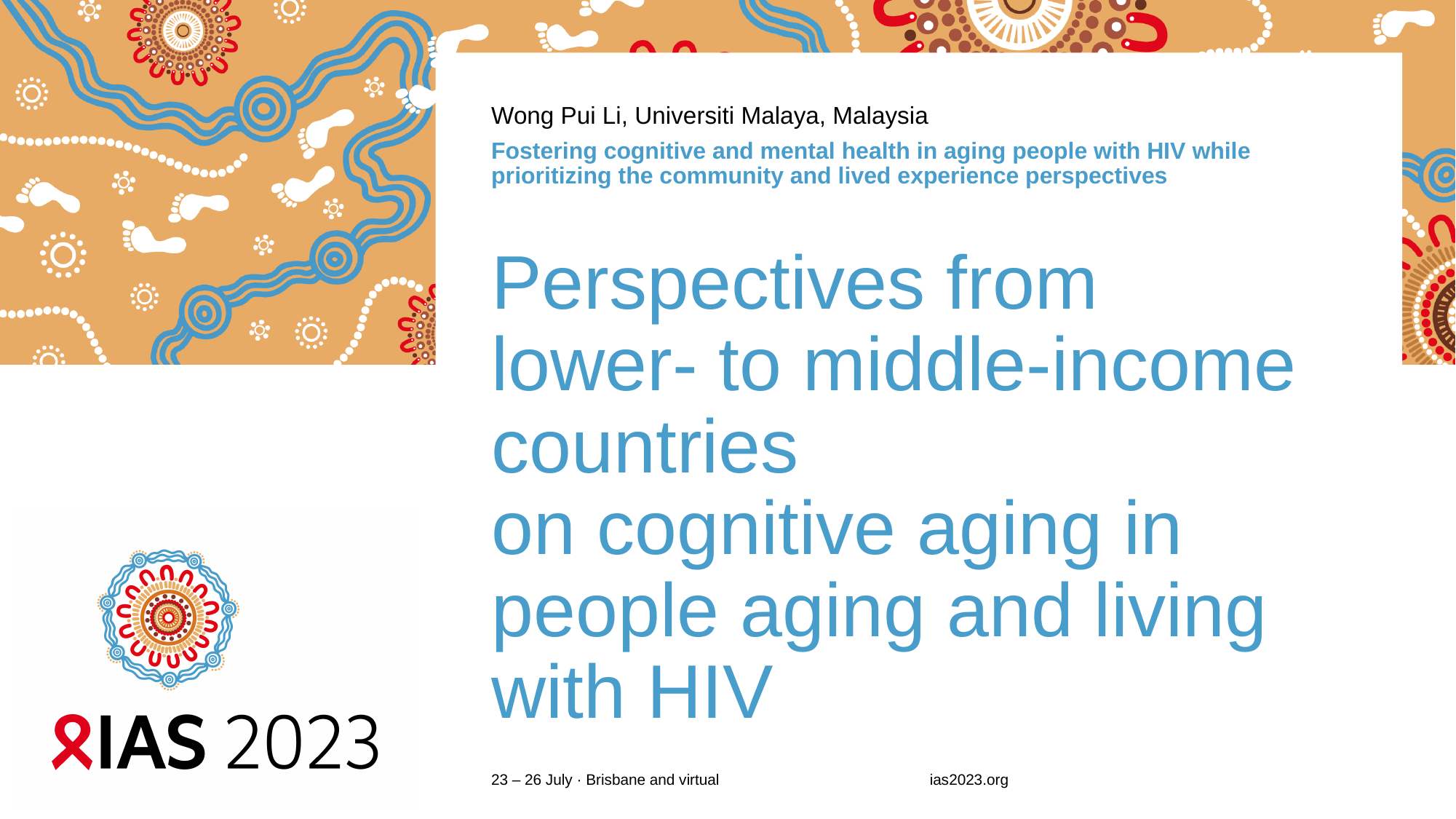

Wong Pui Li, Universiti Malaya, Malaysia
Fostering cognitive and mental health in aging people with HIV while prioritizing the community and lived experience perspectives
# Perspectives from lower- to middle-income countries on cognitive aging in people aging and living with HIV